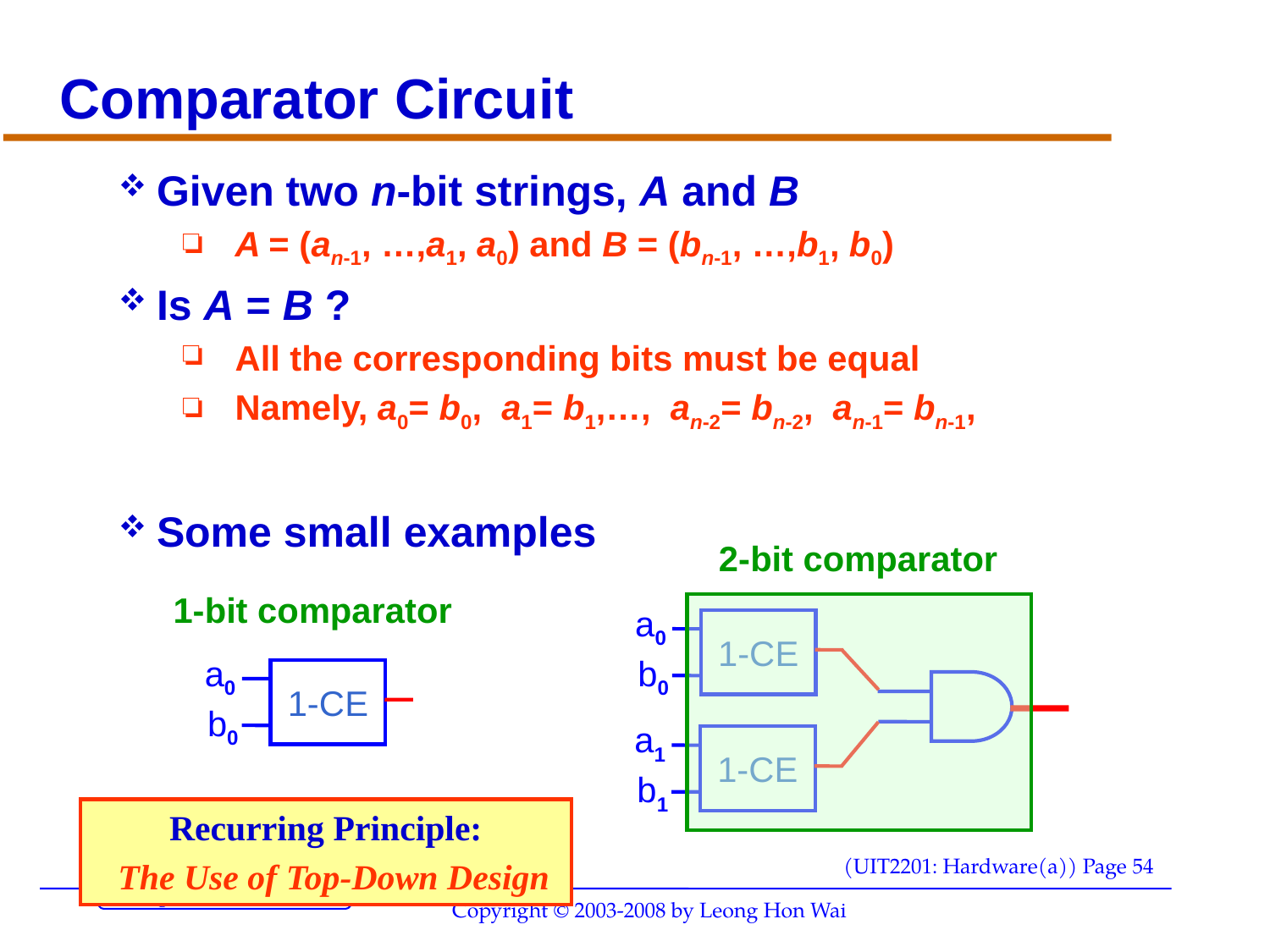

# Comparator Circuit
Given two n-bit strings, A and B
A = (an-1, …,a1, a0) and B = (bn-1, …,b1, b0)
Is A = B ?
All the corresponding bits must be equal
Namely, a0= b0,  a1= b1,…,  an-2= bn-2,  an-1= bn-1,

Some small examples
2-bit comparator

a0
1-CE

b0

a1
1-CE

b1

1-bit comparator
a0
1-CE

b0

Recurring Principle:
   The Use of Top-Down Design